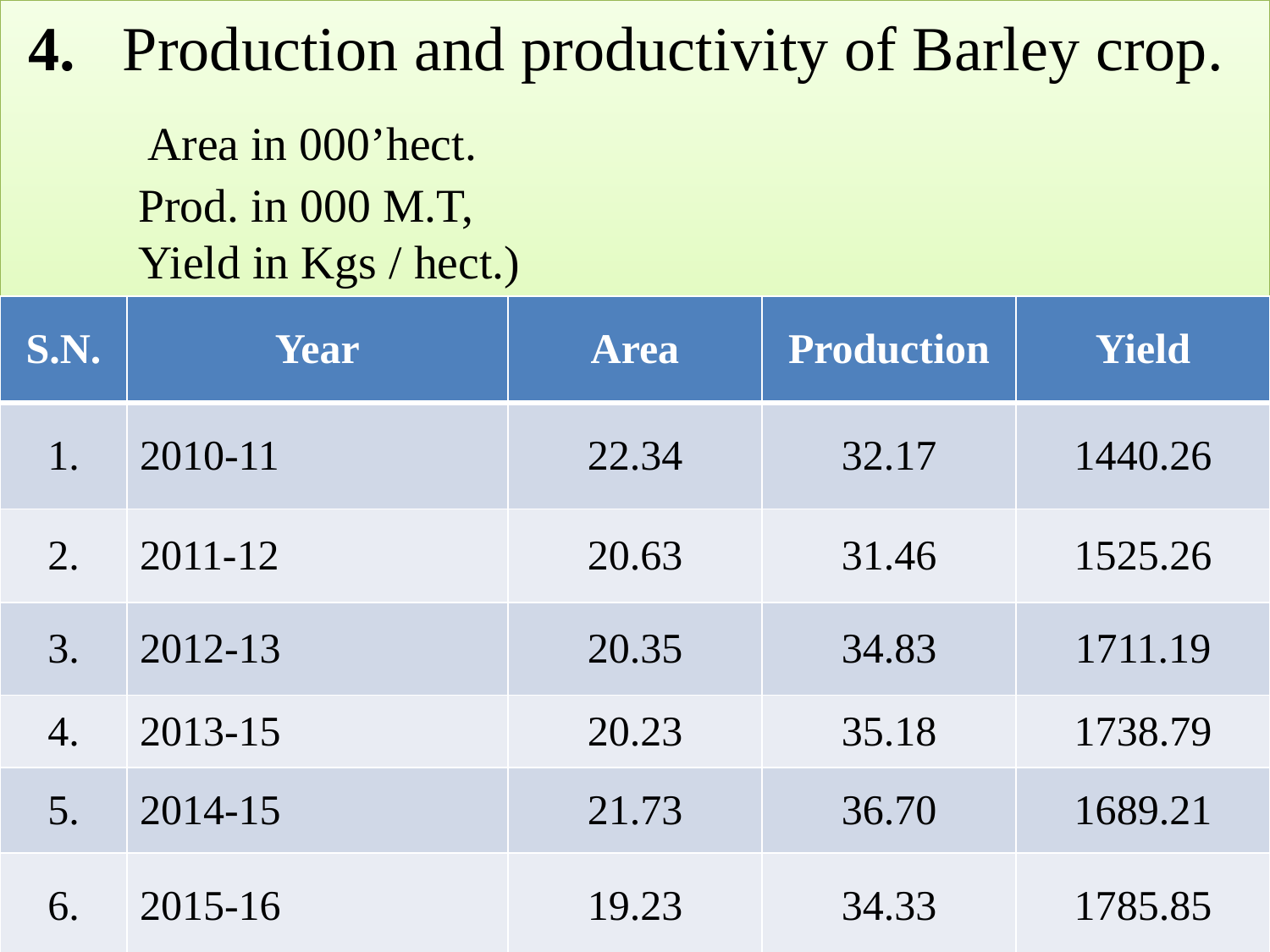

# 4.   Production and productivity of Barley crop. Area in 000’hect. Prod. in 000 M.T, Yield in Kgs / hect.)
| S.N. | Year | Area | Production | Yield |
| --- | --- | --- | --- | --- |
| 1. | 2010-11 | 22.34 | 32.17 | 1440.26 |
| 2. | 2011-12 | 20.63 | 31.46 | 1525.26 |
| 3. | 2012-13 | 20.35 | 34.83 | 1711.19 |
| 4. | 2013-15 | 20.23 | 35.18 | 1738.79 |
| 5. | 2014-15 | 21.73 | 36.70 | 1689.21 |
| 6. | 2015-16 | 19.23 | 34.33 | 1785.85 |